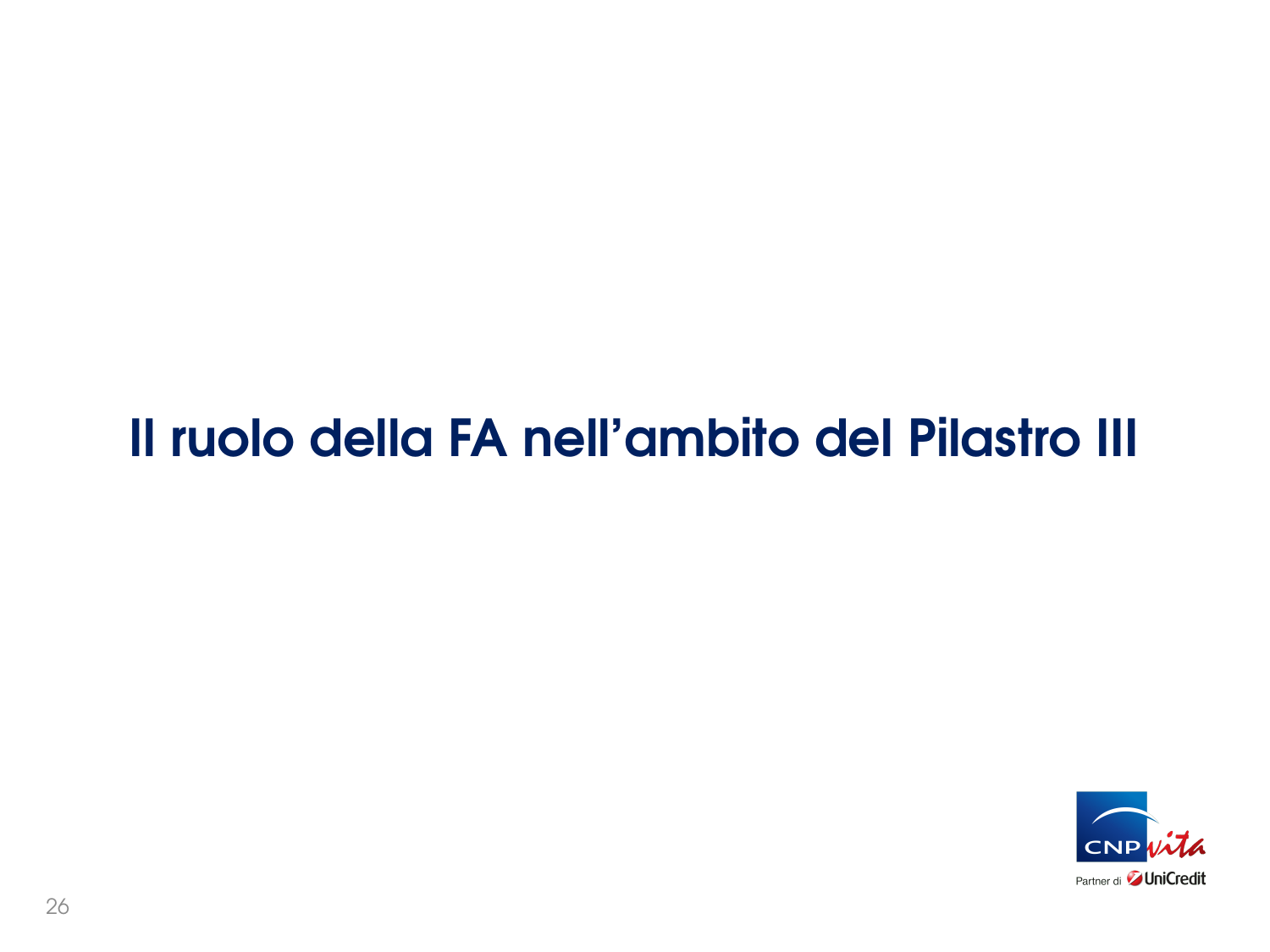

# Il ruolo della FA nell’ambito del Pilastro III
26